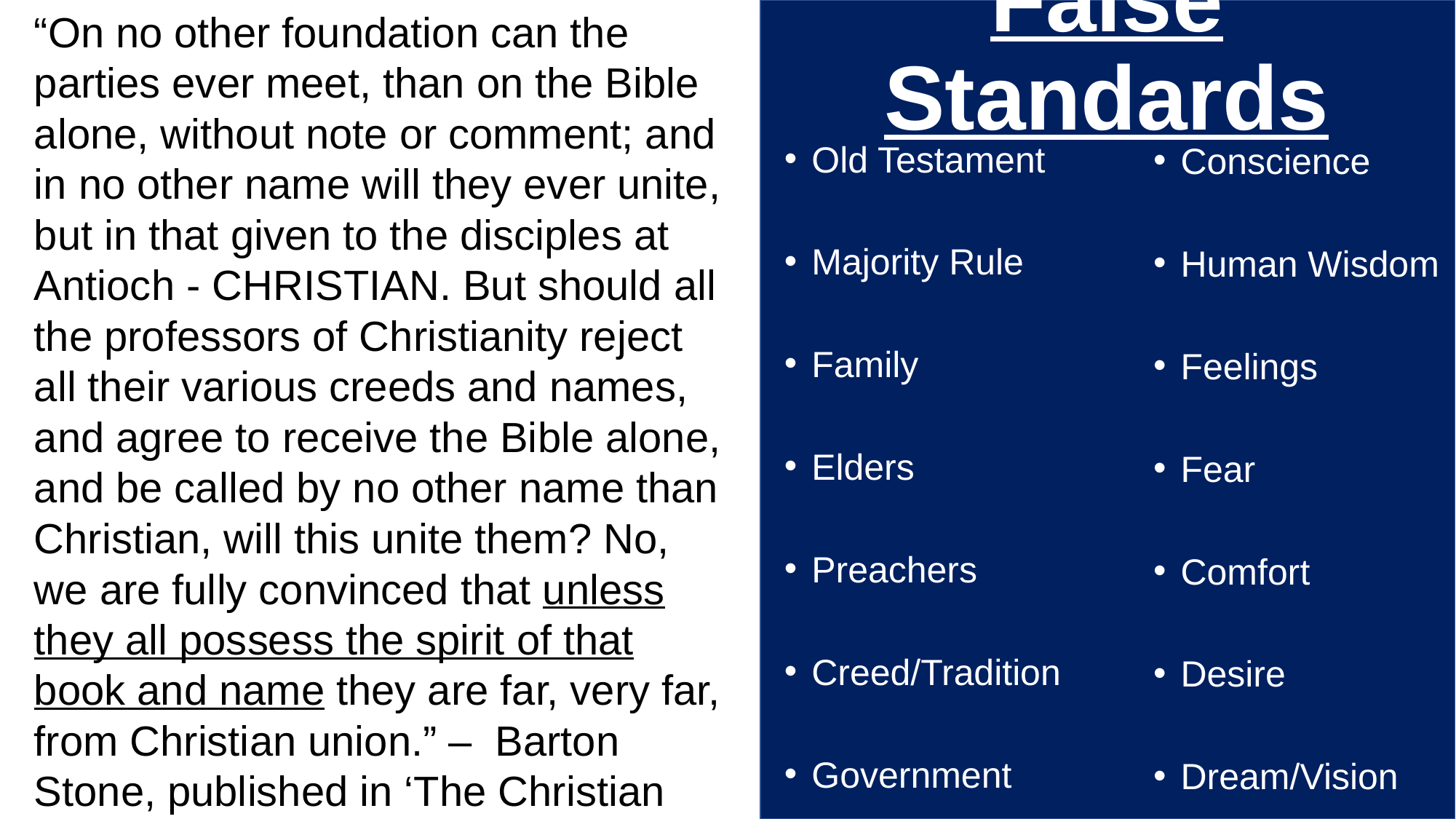

“On no other foundation can the parties ever meet, than on the Bible alone, without note or comment; and in no other name will they ever unite, but in that given to the disciples at Antioch - CHRISTIAN. But should all the professors of Christianity reject all their various creeds and names, and agree to receive the Bible alone, and be called by no other name than Christian, will this unite them? No, we are fully convinced that unless they all possess the spirit of that book and name they are far, very far, from Christian union.” –  Barton Stone, published in ‘The Christian Messenger’ (1828)
# False Standards

Old Testament
Majority Rule
Family
Elders
Preachers
Creed/Tradition
Government

Conscience
Human Wisdom
Feelings
Fear
Comfort
Desire
Dream/Vision